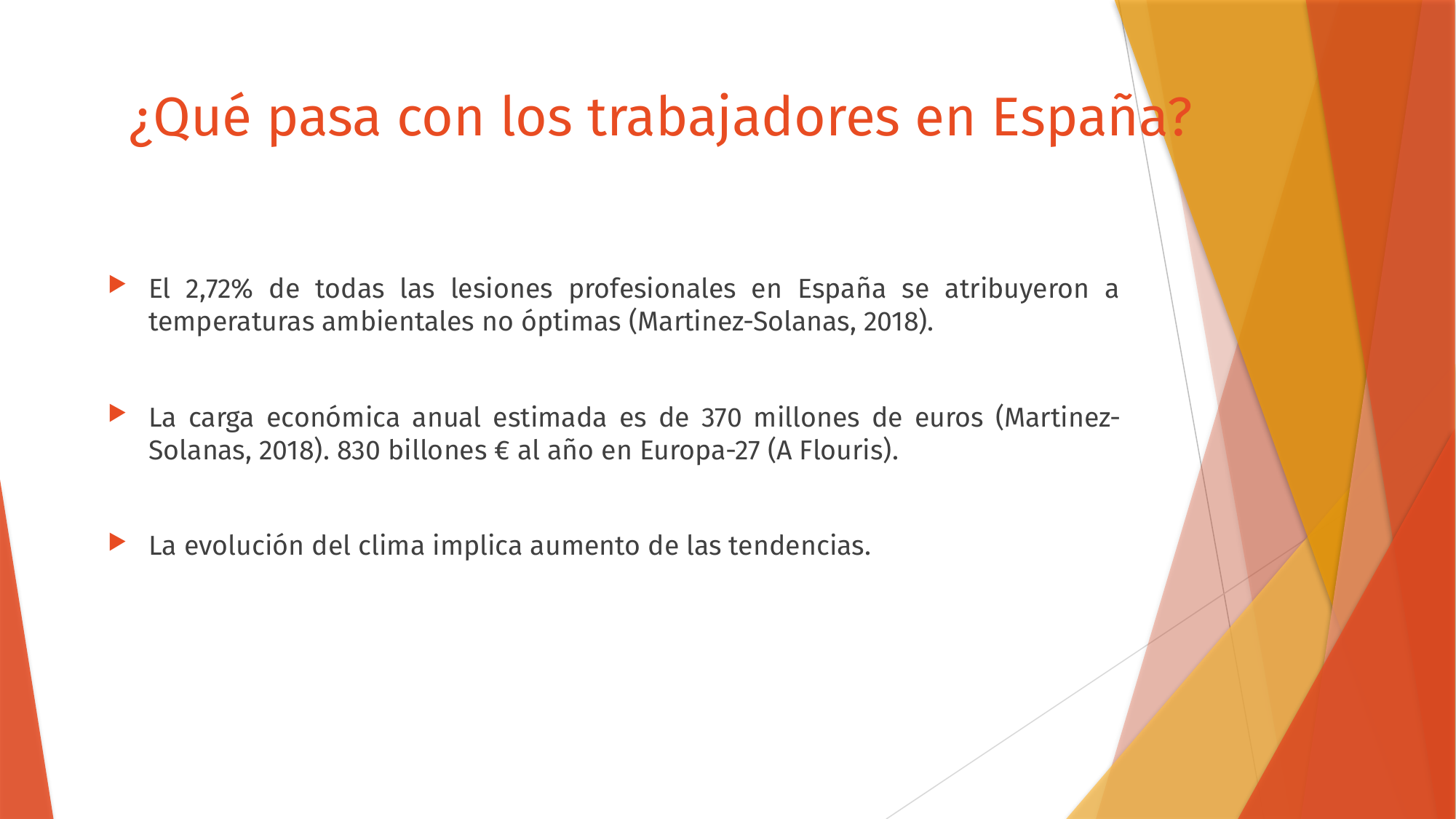

¿Qué pasa con los trabajadores en España?

El 2,72% de todas las lesiones profesionales en España se atribuyeron a temperaturas ambientales no óptimas (Martinez-Solanas, 2018).

La carga económica anual estimada es de 370 millones de euros (Martinez-Solanas, 2018). 830 billones € al año en Europa-27 (A Flouris).

La evolución del clima implica aumento de las tendencias.